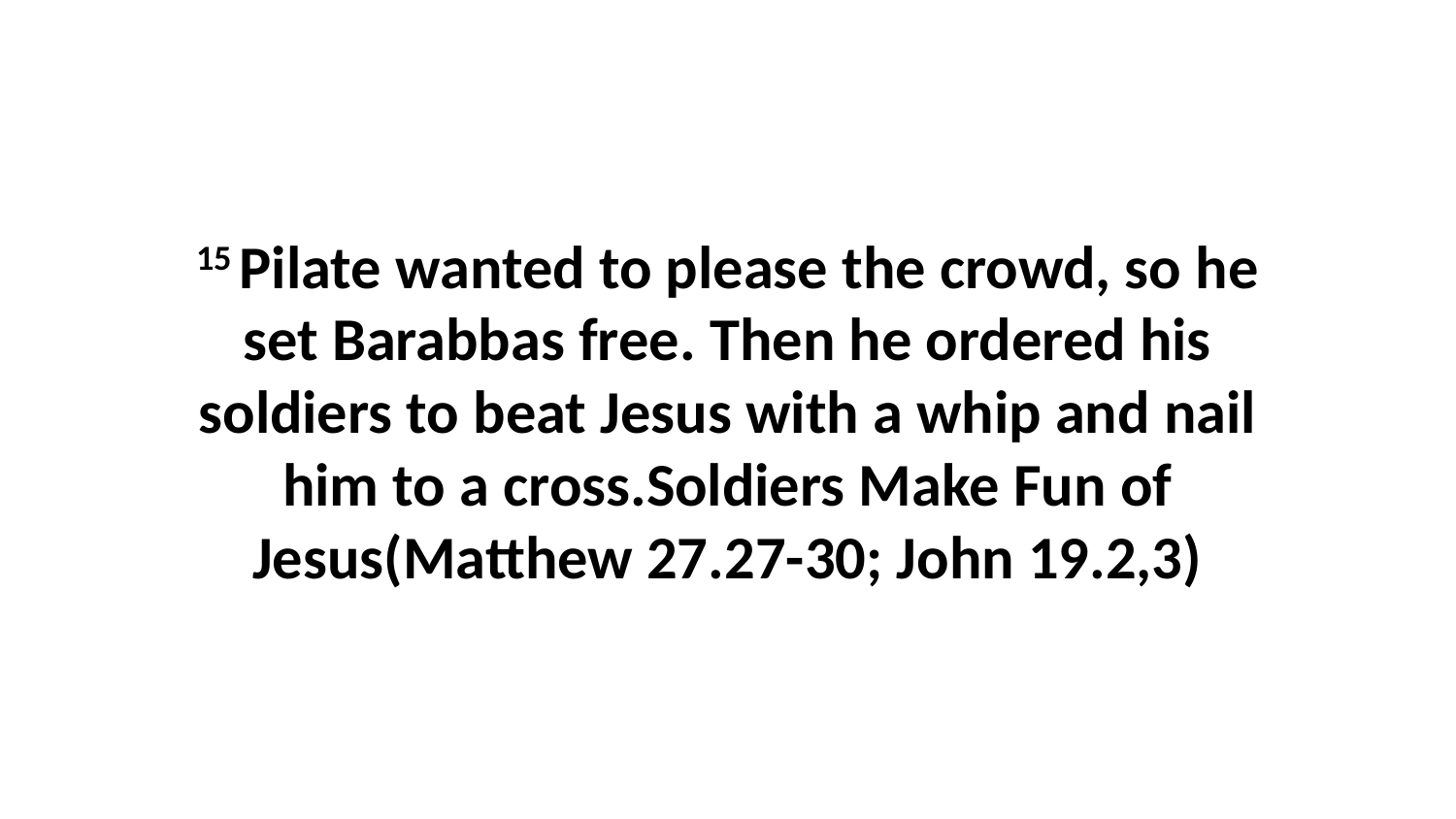

15 Pilate wanted to please the crowd, so he set Barabbas free. Then he ordered his soldiers to beat Jesus with a whip and nail him to a cross.Soldiers Make Fun of Jesus(Matthew 27.27-30; John 19.2,3)